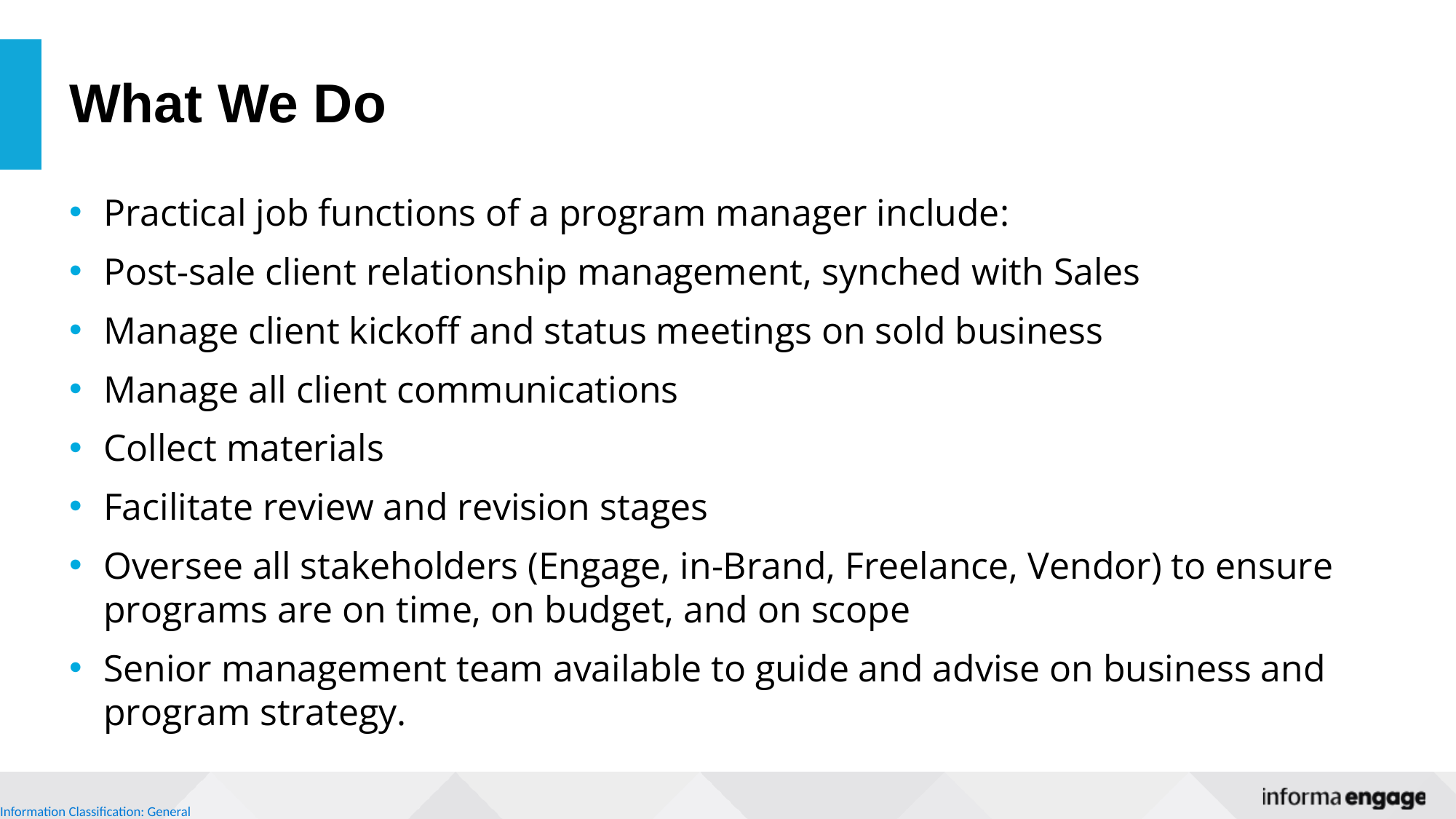

# What We Do
Practical job functions of a program manager include:
Post-sale client relationship management, synched with Sales
Manage client kickoff and status meetings on sold business
Manage all client communications
Collect materials
Facilitate review and revision stages​
Oversee all stakeholders (Engage, in-Brand, Freelance, Vendor) to ensure programs are on time, on budget, and on scope
Senior management team available to guide and advise on business and program strategy.